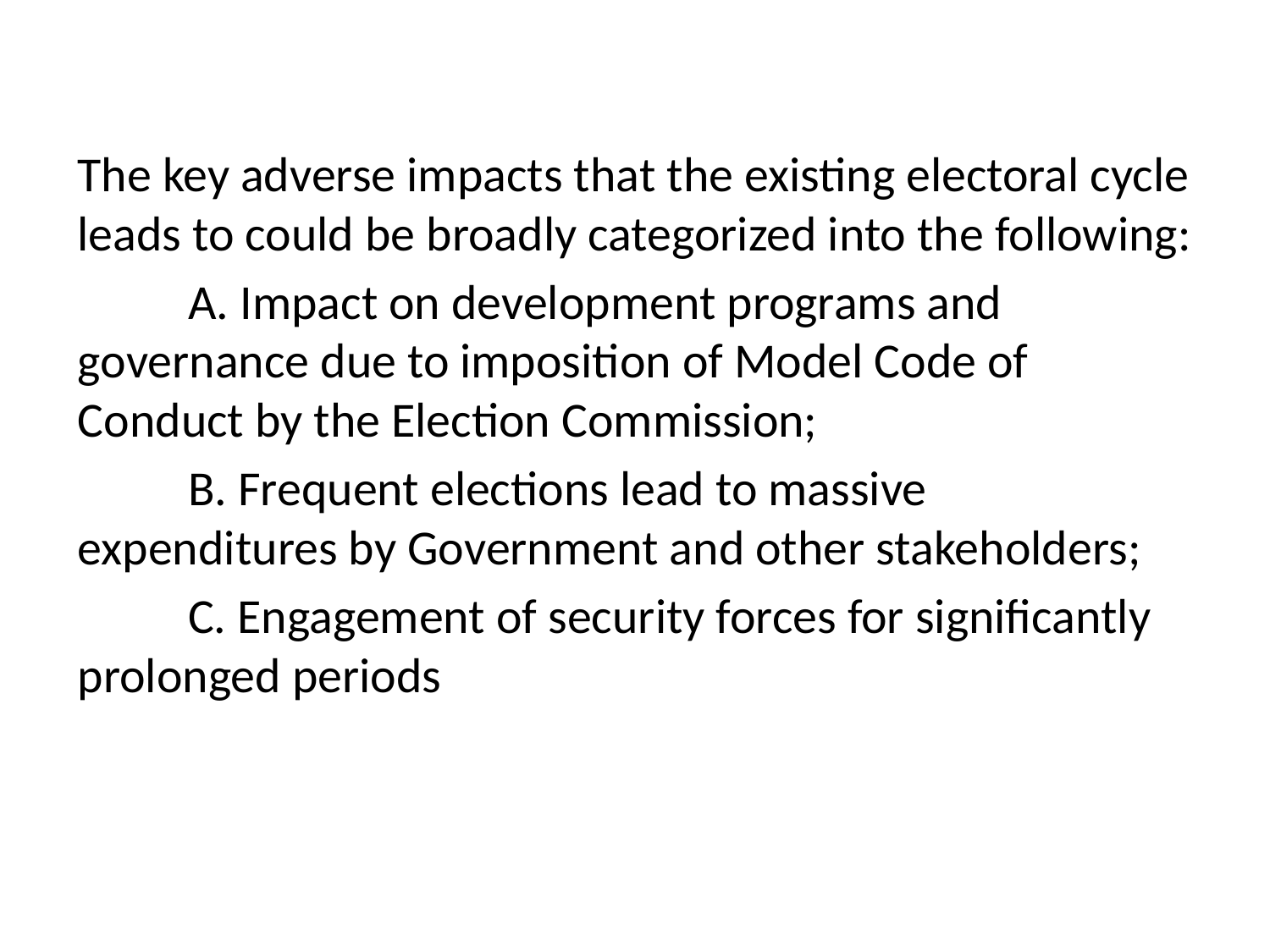

The key adverse impacts that the existing electoral cycle leads to could be broadly categorized into the following:
	A. Impact on development programs and governance due to imposition of Model Code of Conduct by the Election Commission;
	B. Frequent elections lead to massive expenditures by Government and other stakeholders;
	C. Engagement of security forces for significantly prolonged periods